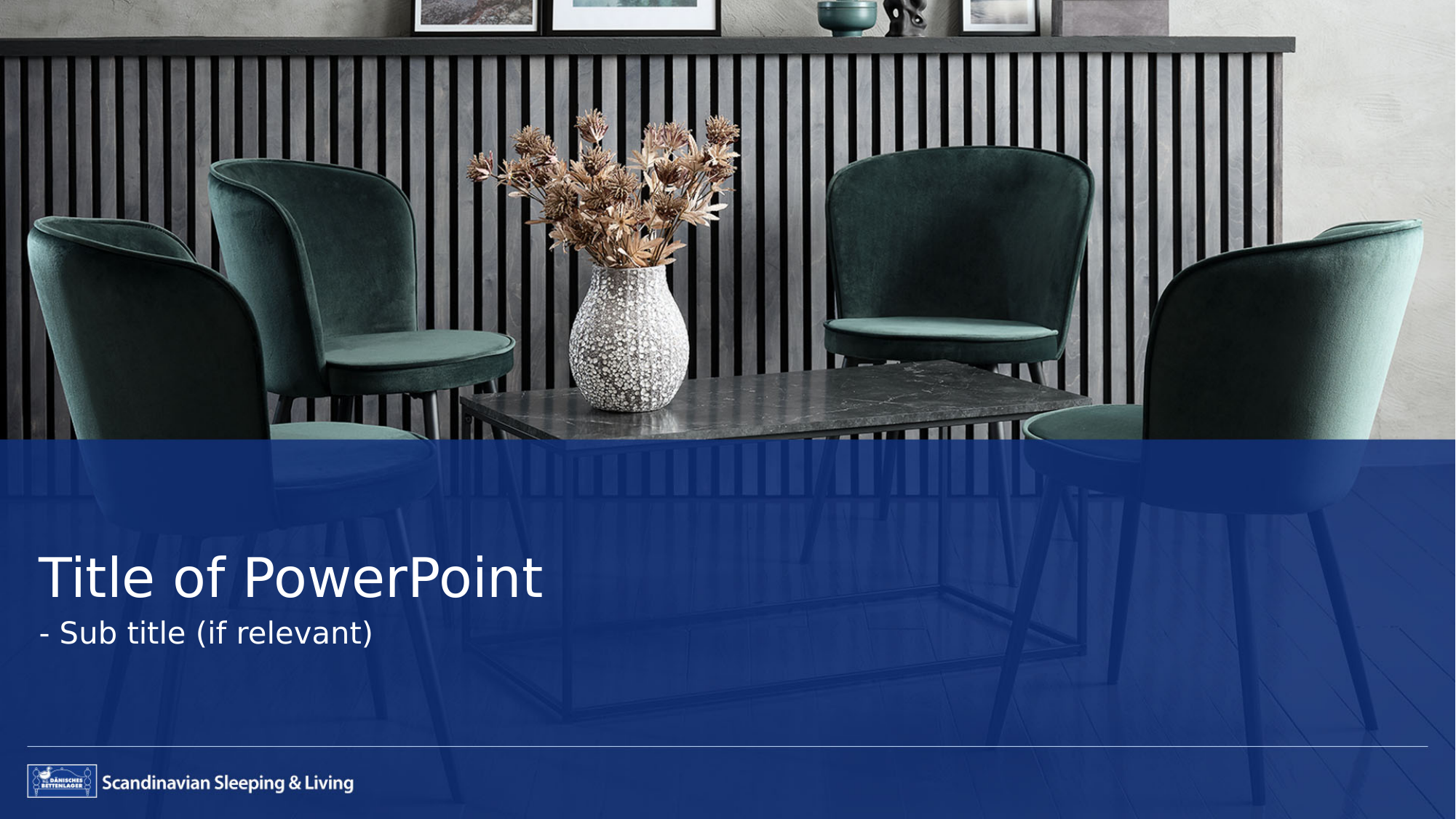

# Title of PowerPoint
- Sub title (if relevant)